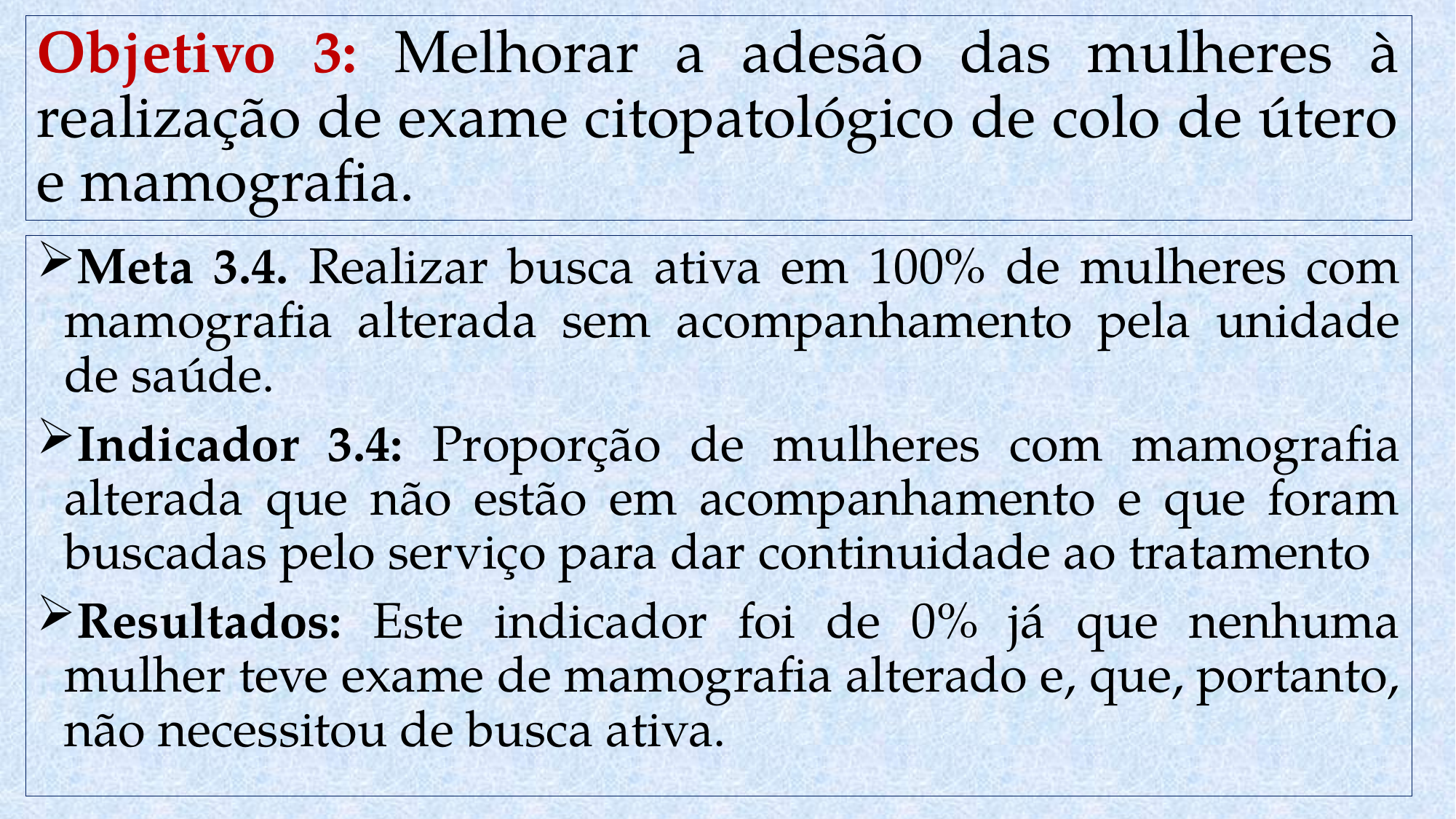

# Objetivo 3: Melhorar a adesão das mulheres à realização de exame citopatológico de colo de útero e mamografia.
Meta 3.4. Realizar busca ativa em 100% de mulheres com mamografia alterada sem acompanhamento pela unidade de saúde.
Indicador 3.4: Proporção de mulheres com mamografia alterada que não estão em acompanhamento e que foram buscadas pelo serviço para dar continuidade ao tratamento
Resultados: Este indicador foi de 0% já que nenhuma mulher teve exame de mamografia alterado e, que, portanto, não necessitou de busca ativa.